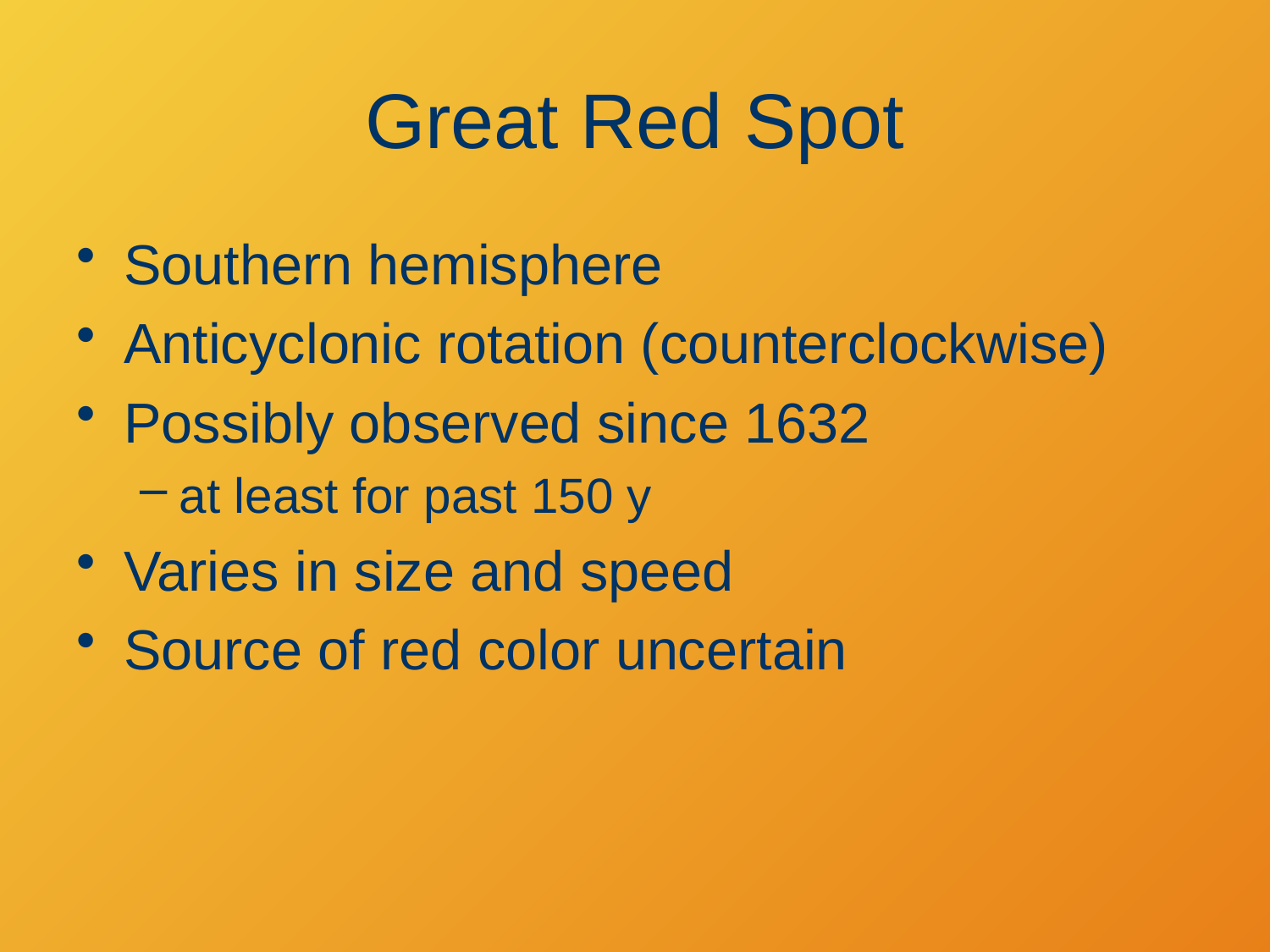

# Great Red Spot
Southern hemisphere
Anticyclonic rotation (counterclockwise)
Possibly observed since 1632
at least for past 150 y
Varies in size and speed
Source of red color uncertain